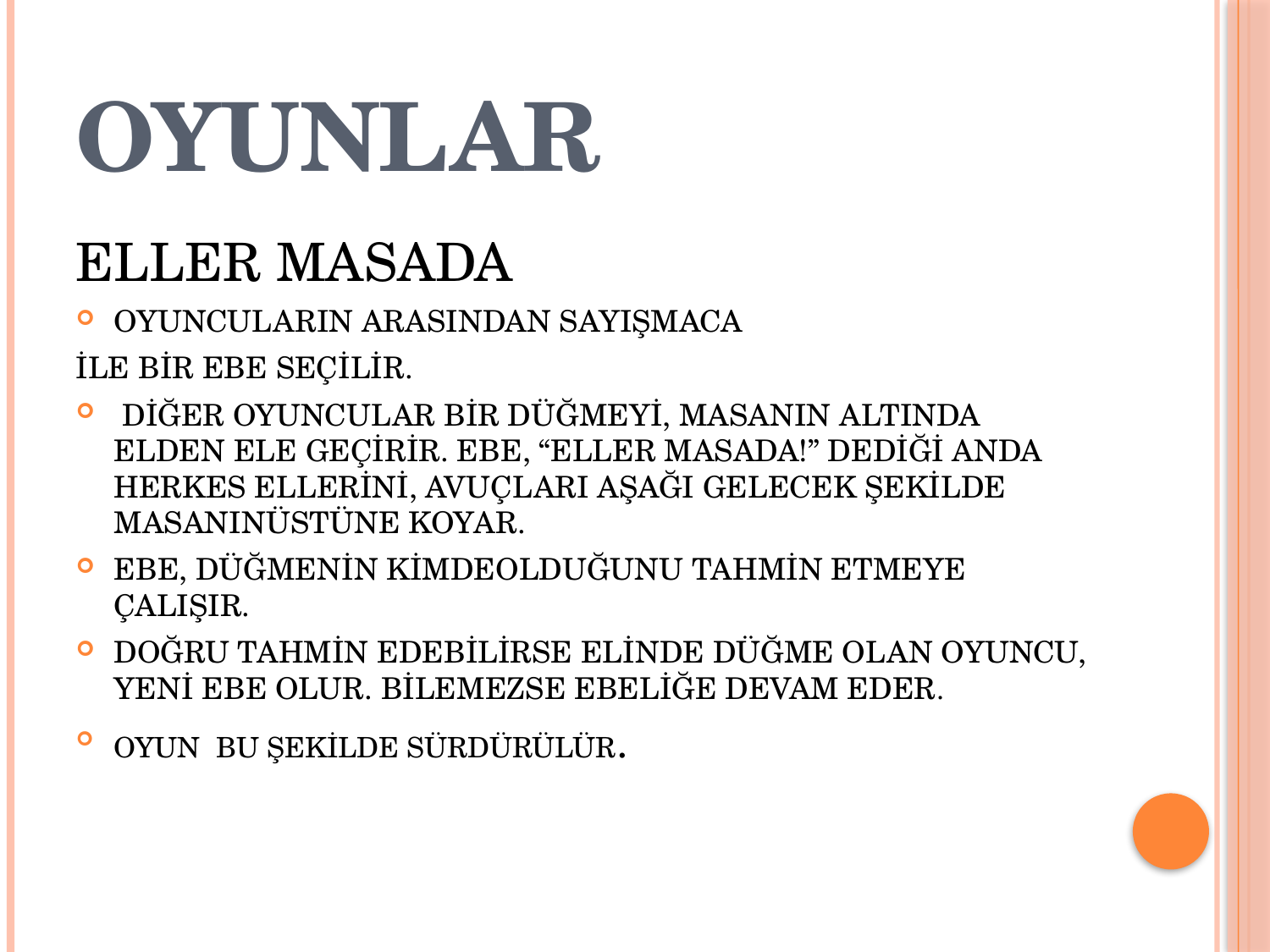

# oyunlar
ELLER MASADA
OYUNCULARIN ARASINDAN SAYIŞMACA
İLE BİR EBE SEÇİLİR.
 DİĞER OYUNCULAR BİR DÜĞMEYİ, MASANIN ALTINDA ELDEN ELE GEÇİRİR. EBE, “ELLER MASADA!” DEDİĞİ ANDA HERKES ELLERİNİ, AVUÇLARI AŞAĞI GELECEK ŞEKİLDE MASANINÜSTÜNE KOYAR.
EBE, DÜĞMENİN KİMDEOLDUĞUNU TAHMİN ETMEYE ÇALIŞIR.
DOĞRU TAHMİN EDEBİLİRSE ELİNDE DÜĞME OLAN OYUNCU, YENİ EBE OLUR. BİLEMEZSE EBELİĞE DEVAM EDER.
OYUN  BU ŞEKİLDE SÜRDÜRÜLÜR.